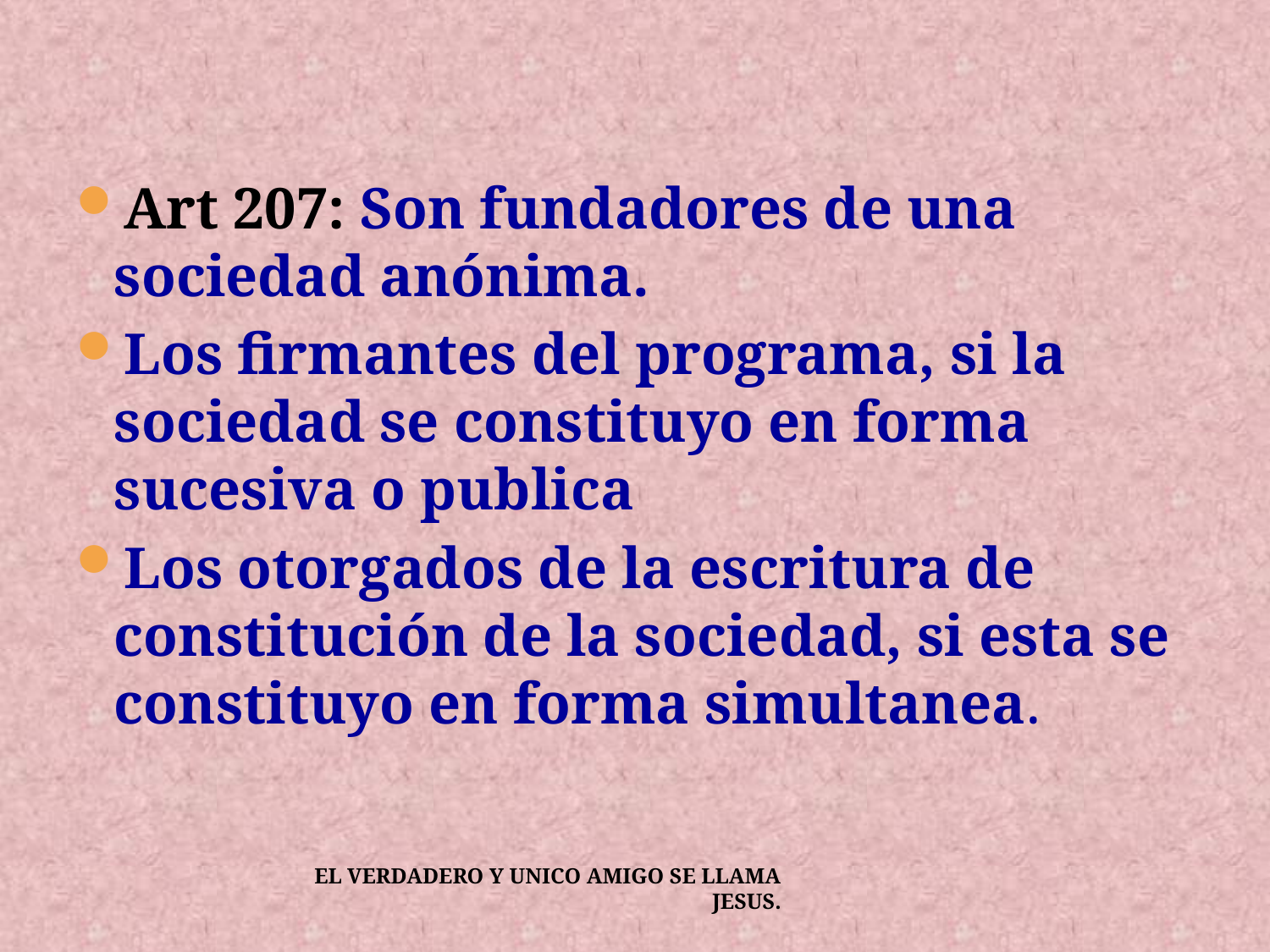

Art 207: Son fundadores de una sociedad anónima.
Los firmantes del programa, si la sociedad se constituyo en forma sucesiva o publica
Los otorgados de la escritura de constitución de la sociedad, si esta se constituyo en forma simultanea.

EL VERDADERO Y UNICO AMIGO SE LLAMA JESUS.